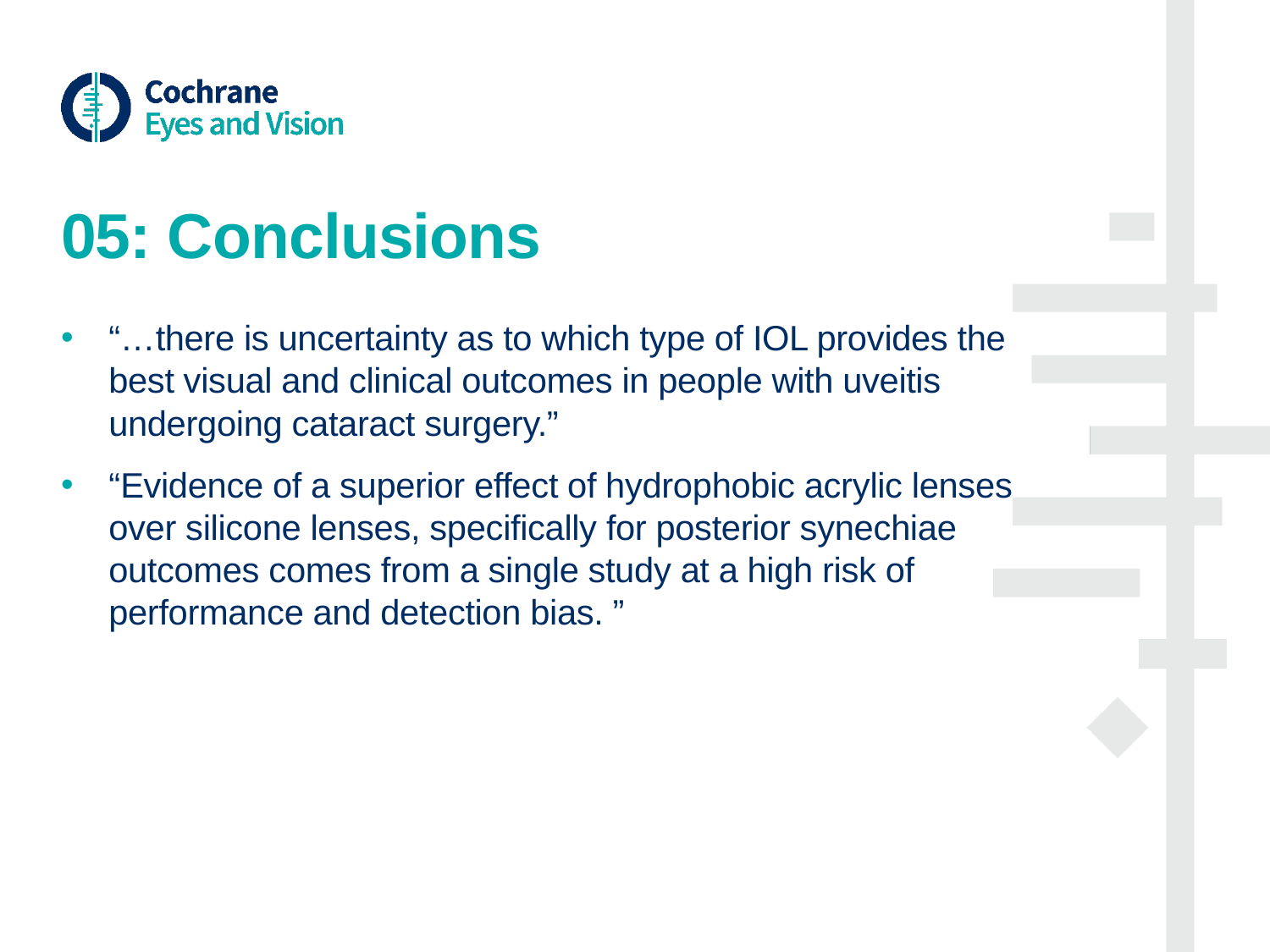

# 05: Conclusions
“…there is uncertainty as to which type of IOL provides the best visual and clinical outcomes in people with uveitis undergoing cataract surgery.”
“Evidence of a superior effect of hydrophobic acrylic lenses over silicone lenses, specifically for posterior synechiae outcomes comes from a single study at a high risk of performance and detection bias. ”